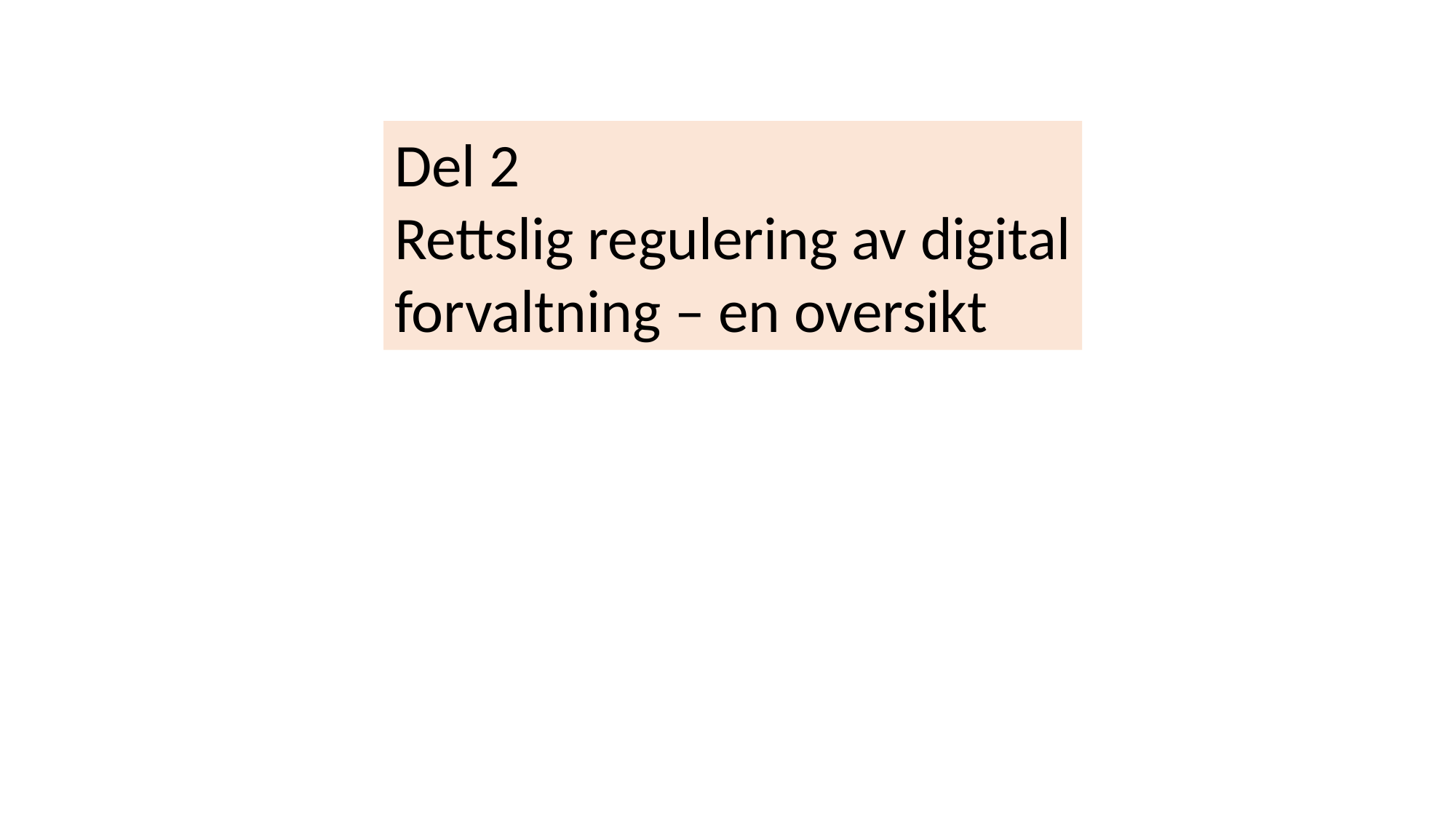

Del 2
Rettslig regulering av digital
forvaltning – en oversikt